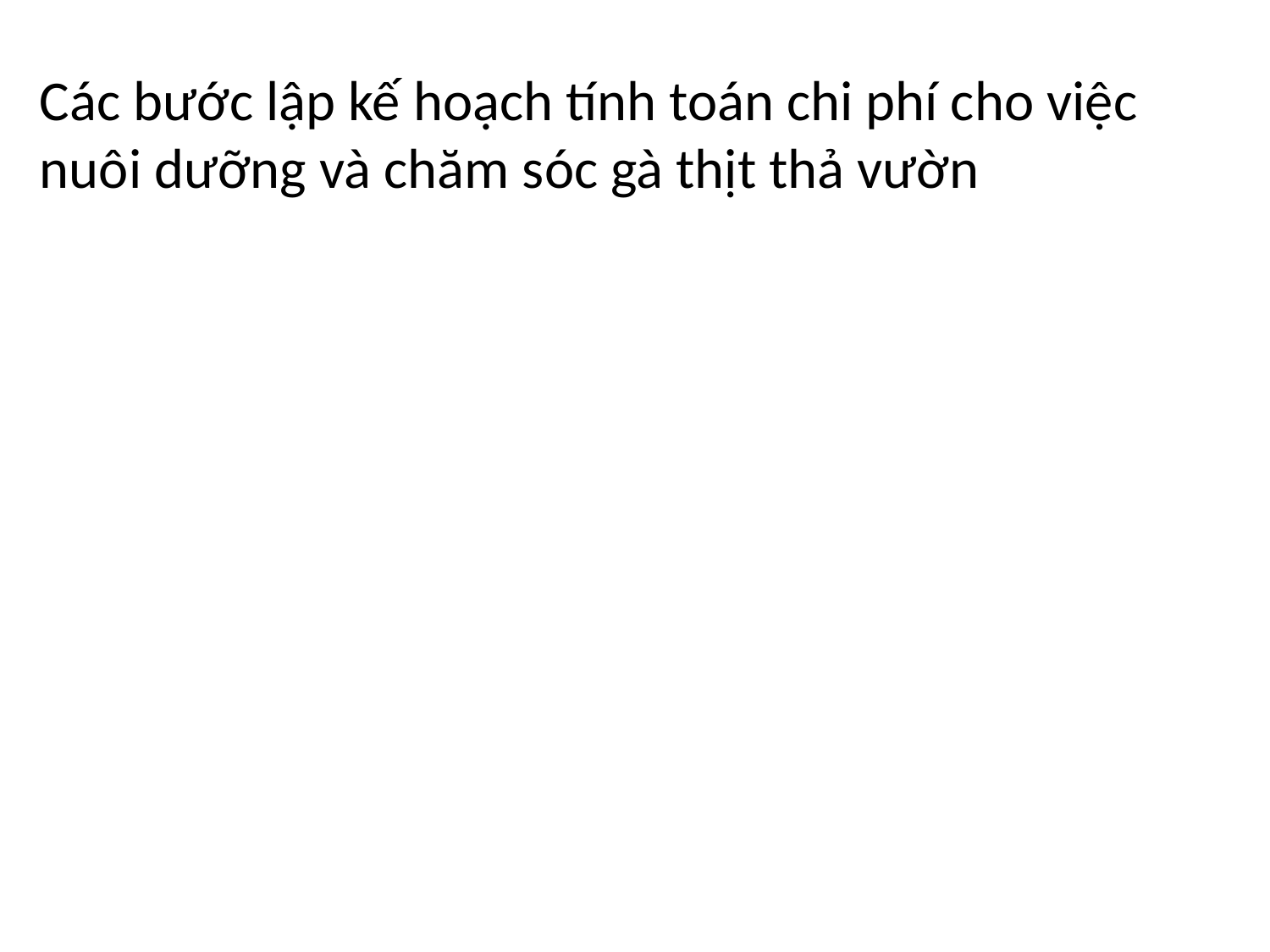

Các bước lập kế hoạch tính toán chi phí cho việc
nuôi dưỡng và chăm sóc gà thịt thả vườn